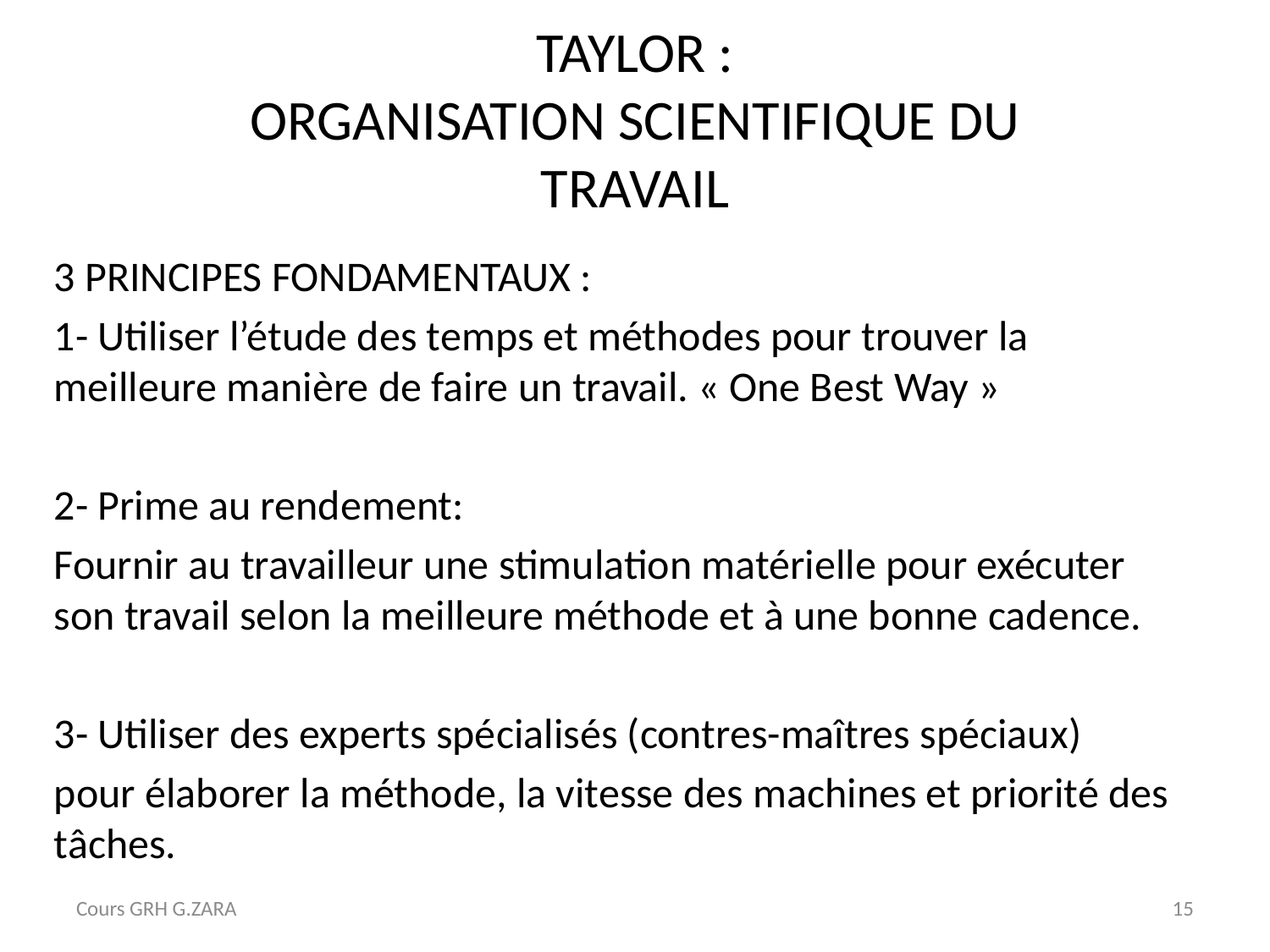

# TAYLOR : ORGANISATION SCIENTIFIQUE DU TRAVAIL
3 PRINCIPES FONDAMENTAUX :
1- Utiliser l’étude des temps et méthodes pour trouver la meilleure manière de faire un travail. « One Best Way »

2- Prime au rendement:
Fournir au travailleur une stimulation matérielle pour exécuter son travail selon la meilleure méthode et à une bonne cadence.

3- Utiliser des experts spécialisés (contres-maîtres spéciaux)
pour élaborer la méthode, la vitesse des machines et priorité des tâches.
Cours GRH G.ZARA
15